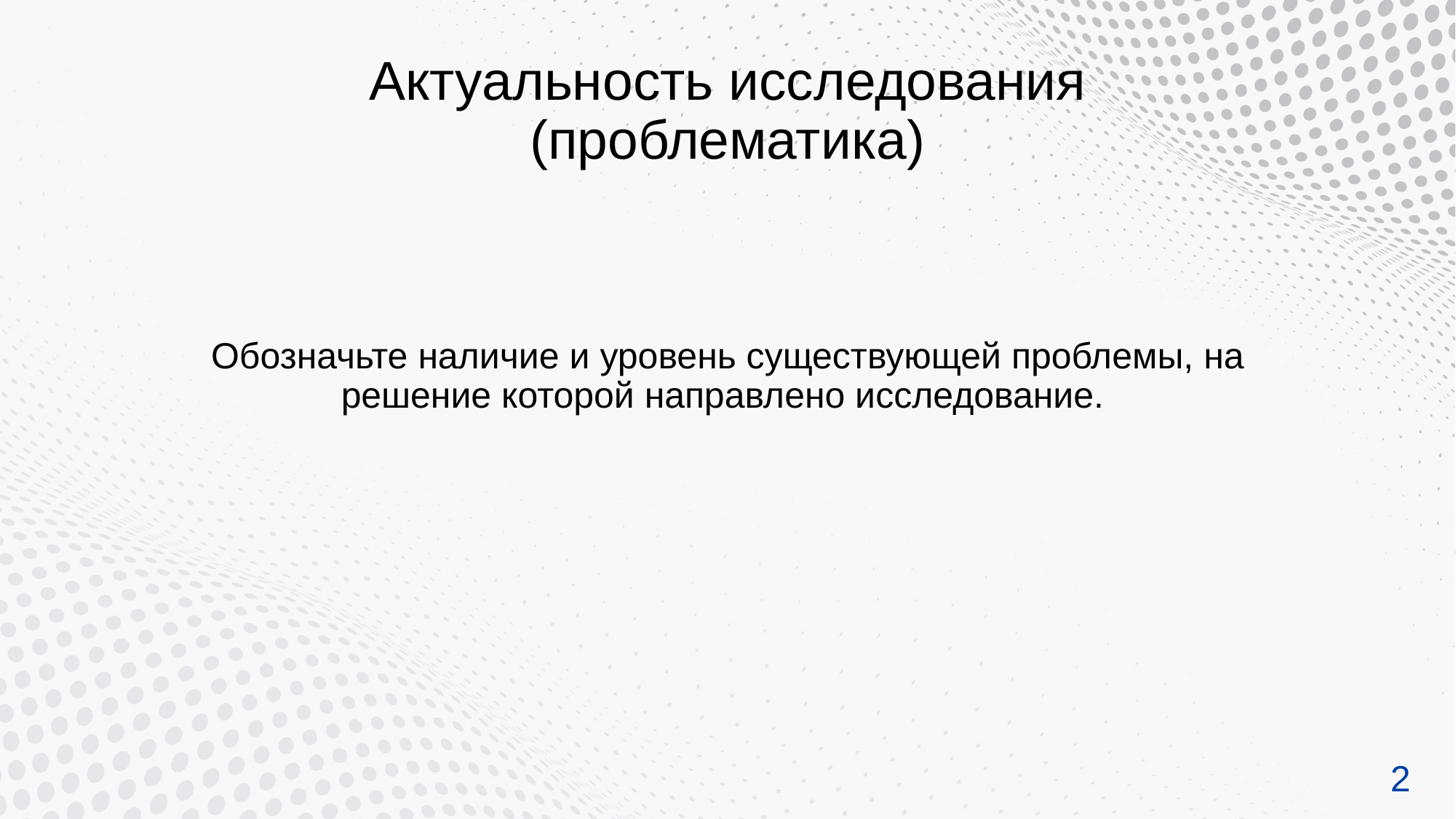

Актуальность исследования (проблематика)

Обозначьте наличие и уровень существующей проблемы, на решение которой направлено исследование.
2